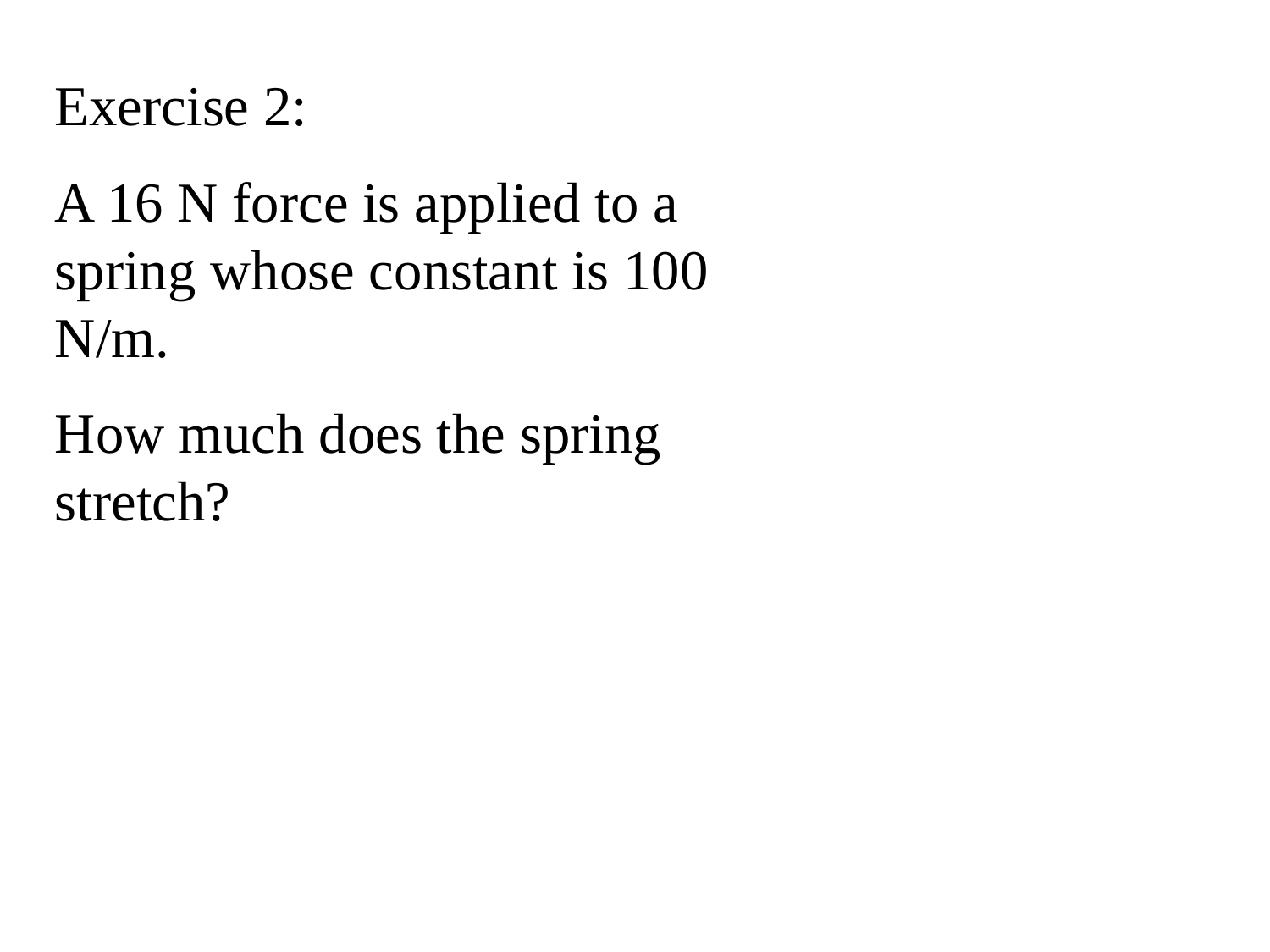

Exercise 2:
A 16 N force is applied to a spring whose constant is 100 N/m.
How much does the spring stretch?